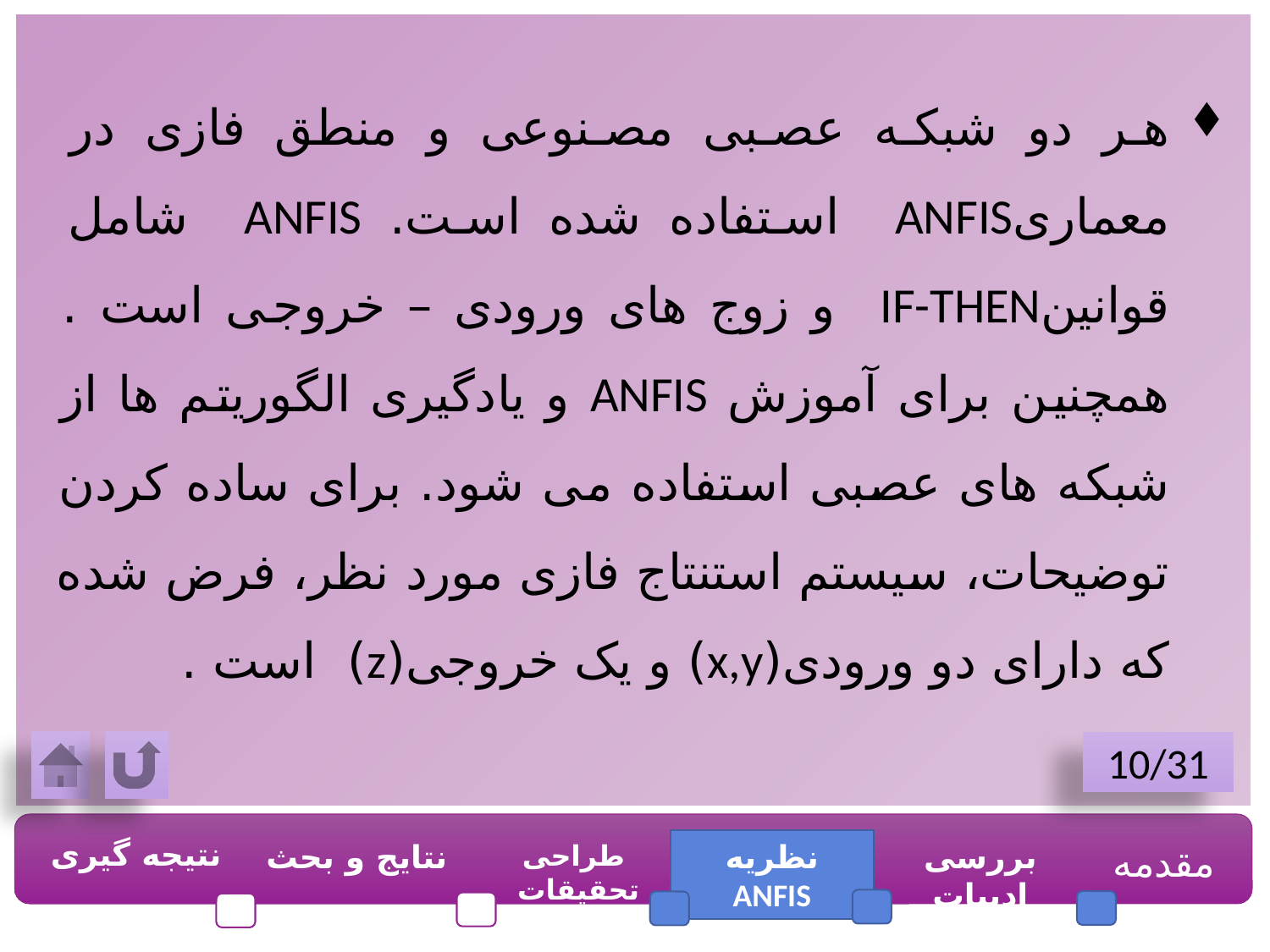

هر دو شبکه عصبی مصنوعی و منطق فازی در معماریANFIS  استفاده شده است. ANFIS  شامل قوانینIF-THEN  و زوج های ورودی – خروجی است . همچنین برای آموزش ANFIS و یادگیری الگوریتم ها از شبکه های عصبی استفاده می شود. برای ساده کردن توضیحات، سیستم استنتاج فازی مورد نظر، فرض شده که دارای دو ورودی(x,y) و یک خروجی(z)  است .

10/31

نتیجه گیری
نتایج و بحث
نظریه ANFIS
بررسی ادبیات
مقدمه
طراحی تحقیقات